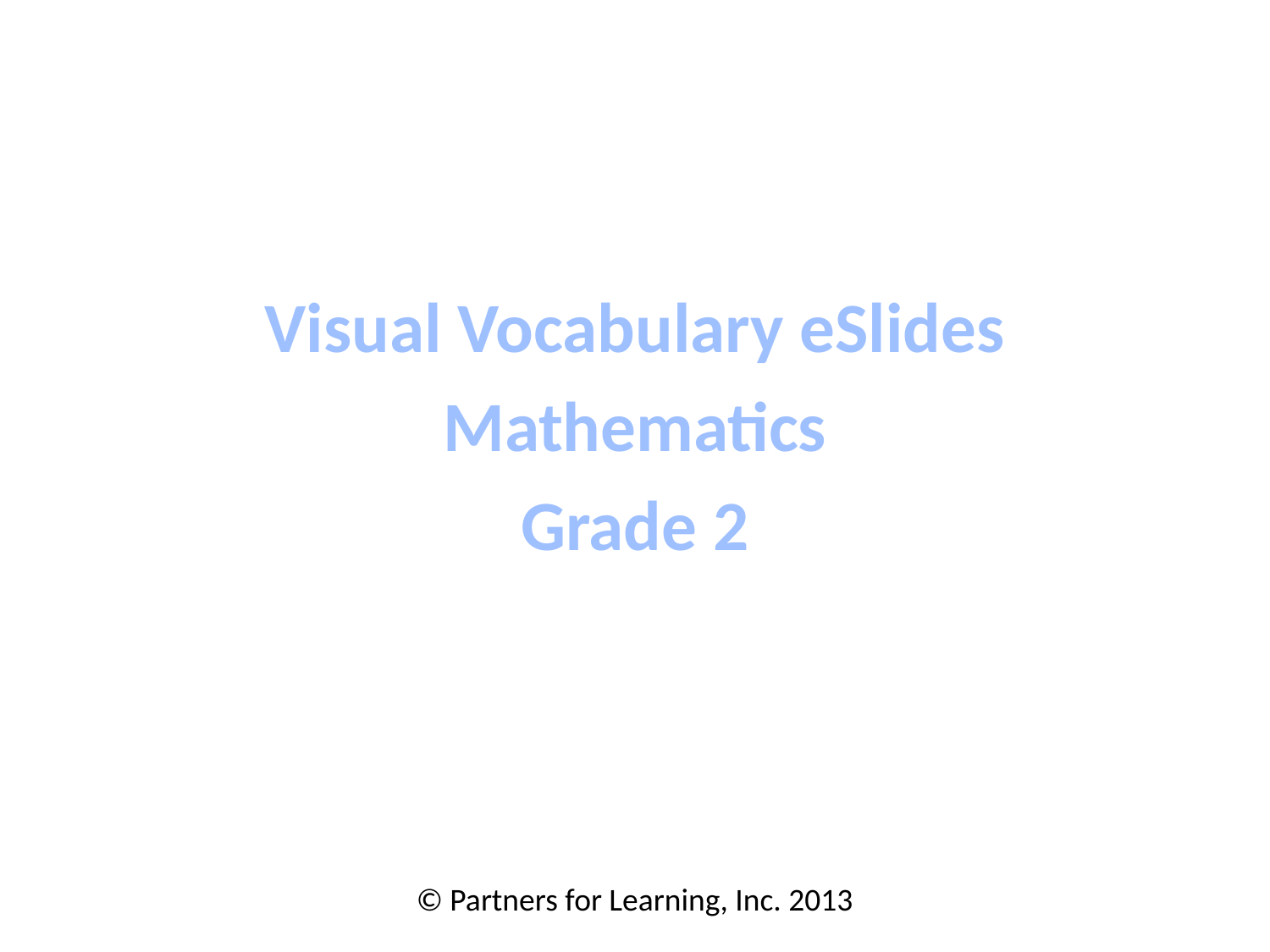

Visual Vocabulary eSlides
Mathematics
Grade 2
© Partners for Learning, Inc. 2013